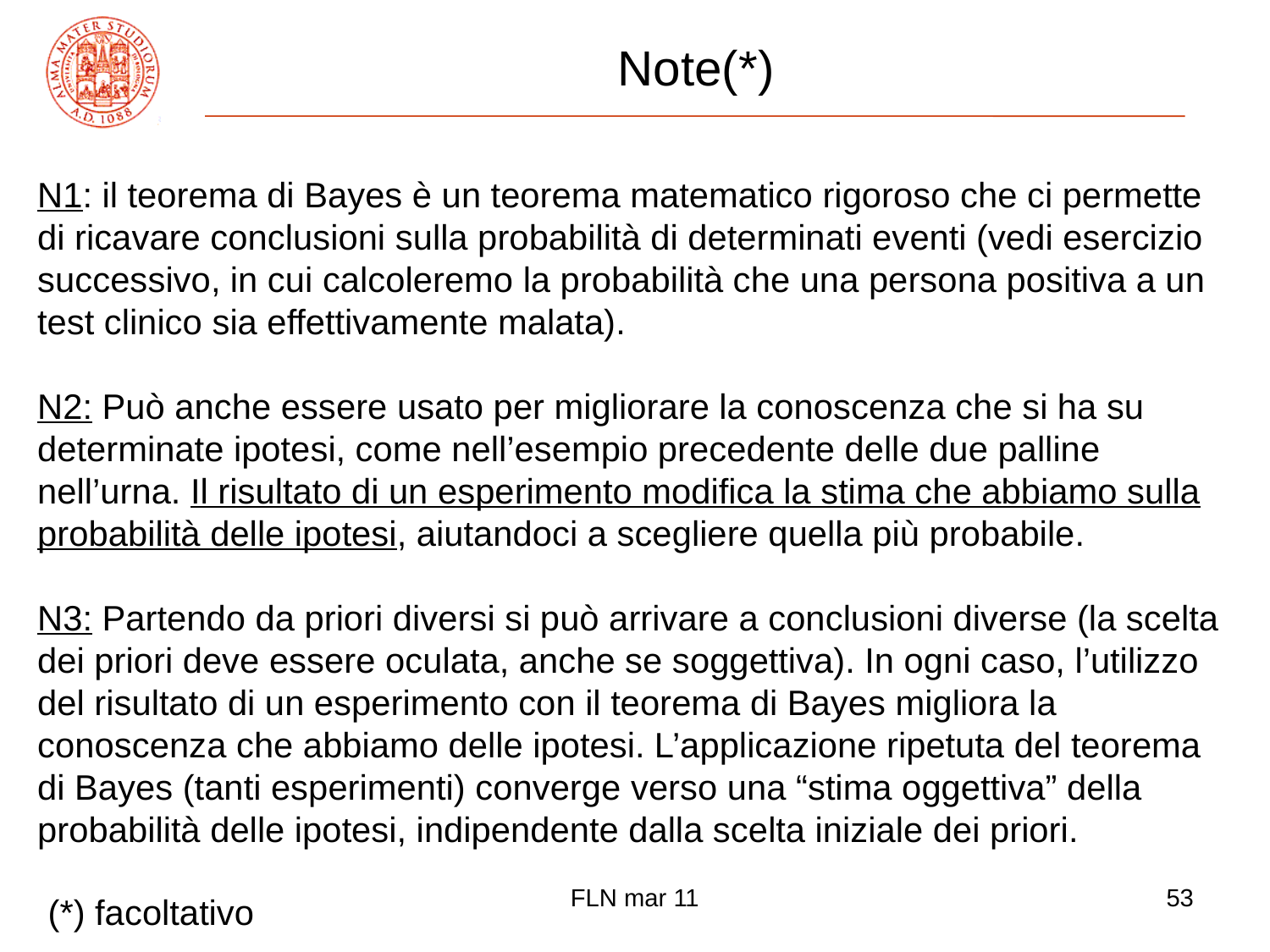

# Note(*)
N1: il teorema di Bayes è un teorema matematico rigoroso che ci permette di ricavare conclusioni sulla probabilità di determinati eventi (vedi esercizio successivo, in cui calcoleremo la probabilità che una persona positiva a un test clinico sia effettivamente malata).
N2: Può anche essere usato per migliorare la conoscenza che si ha su determinate ipotesi, come nell’esempio precedente delle due palline nell’urna. Il risultato di un esperimento modifica la stima che abbiamo sulla probabilità delle ipotesi, aiutandoci a scegliere quella più probabile.
N3: Partendo da priori diversi si può arrivare a conclusioni diverse (la scelta dei priori deve essere oculata, anche se soggettiva). In ogni caso, l’utilizzo del risultato di un esperimento con il teorema di Bayes migliora la conoscenza che abbiamo delle ipotesi. L’applicazione ripetuta del teorema di Bayes (tanti esperimenti) converge verso una “stima oggettiva” della probabilità delle ipotesi, indipendente dalla scelta iniziale dei priori.
FLN mar 11
53
(*) facoltativo